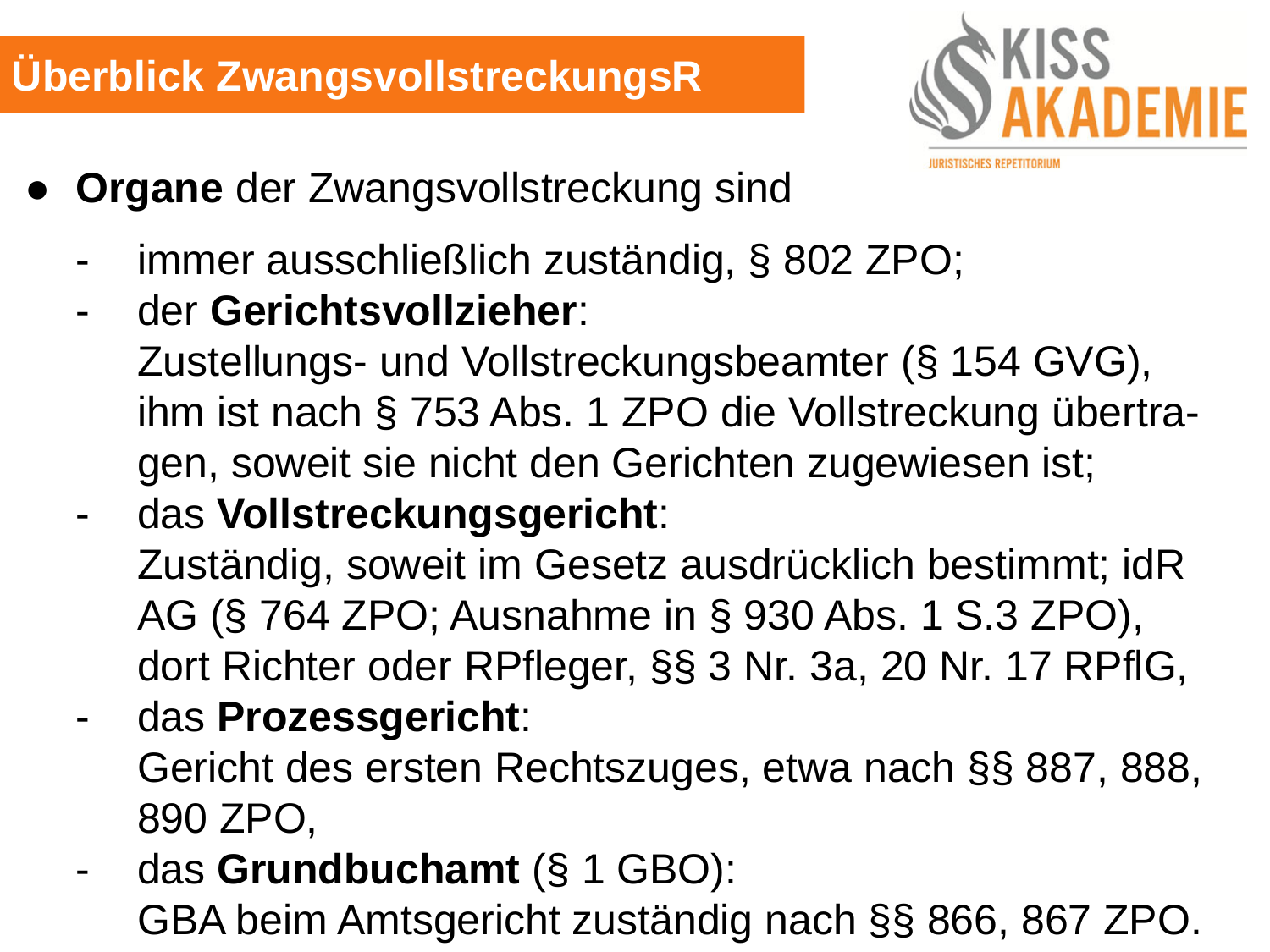

Überblick ZwangsvollstreckungsR

●	Organe der Zwangsvollstreckung sind

	-	immer ausschließlich zuständig, § 802 ZPO;
	-	der Gerichtsvollzieher:
		Zustellungs- und Vollstreckungsbeamter (§ 154 GVG), 			ihm ist nach § 753 Abs. 1 ZPO die Vollstreckung übertra-		gen, soweit sie nicht den Gerichten zugewiesen ist;
	-	das Vollstreckungsgericht:
		Zuständig, soweit im Gesetz ausdrücklich bestimmt; idR		AG (§ 764 ZPO; Ausnahme in § 930 Abs. 1 S.3 ZPO),			dort Richter oder RPfleger, §§ 3 Nr. 3a, 20 Nr. 17 RPflG,
	-	das Prozessgericht:
		Gericht des ersten Rechtszuges, etwa nach §§ 887, 888,		890 ZPO,
	-	das Grundbuchamt (§ 1 GBO):
		GBA beim Amtsgericht zuständig nach §§ 866, 867 ZPO.